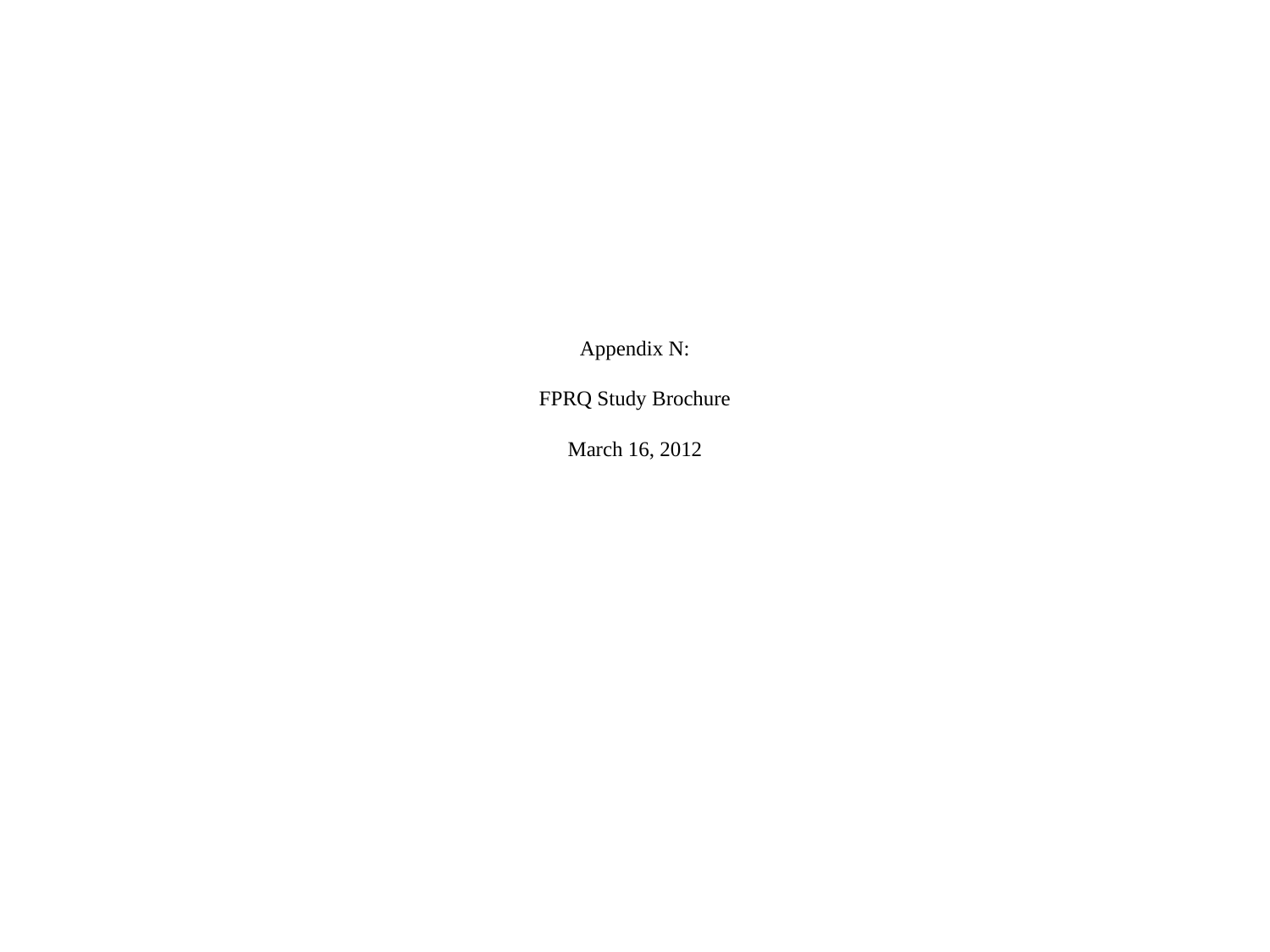

# Appendix N: FPRQ Study Brochure March 16, 2012